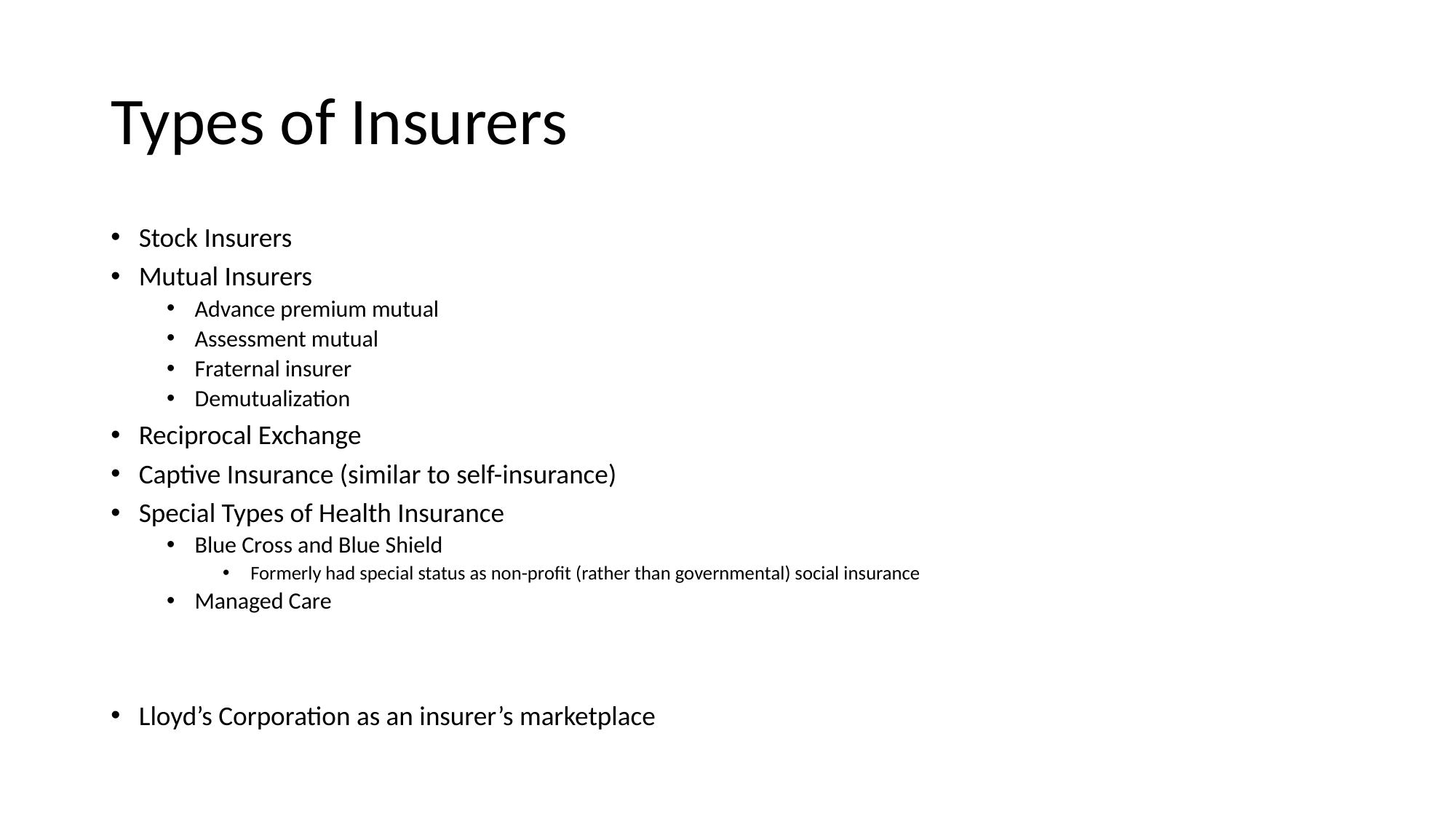

# Types of Insurers
Stock Insurers
Mutual Insurers
Advance premium mutual
Assessment mutual
Fraternal insurer
Demutualization
Reciprocal Exchange
Captive Insurance (similar to self-insurance)
Special Types of Health Insurance
Blue Cross and Blue Shield
Formerly had special status as non-profit (rather than governmental) social insurance
Managed Care

Lloyd’s Corporation as an insurer’s marketplace